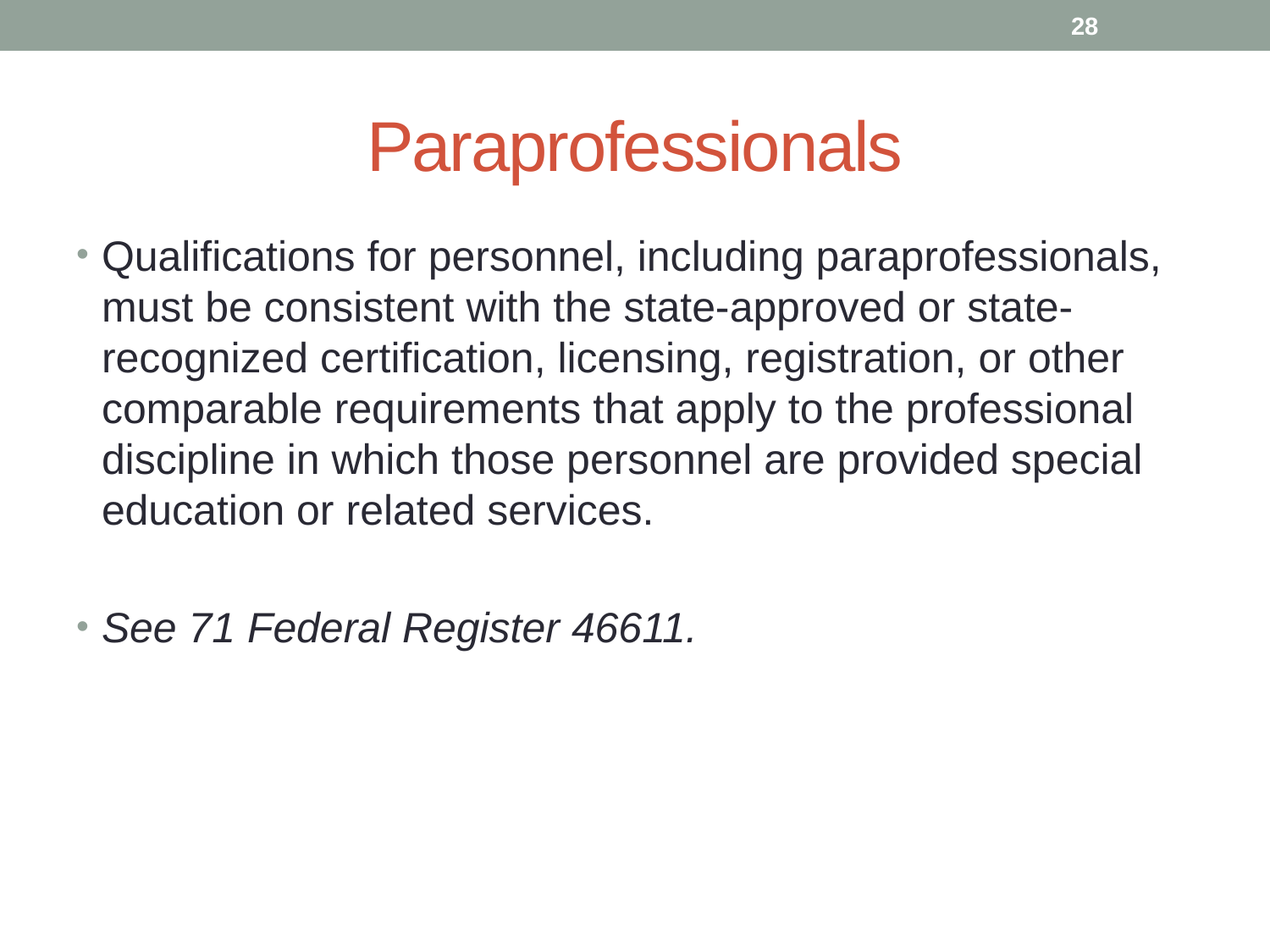

28
# Paraprofessionals
Qualifications for personnel, including paraprofessionals, must be consistent with the state-approved or state-recognized certification, licensing, registration, or other comparable requirements that apply to the professional discipline in which those personnel are provided special education or related services.

See 71 Federal Register 46611.